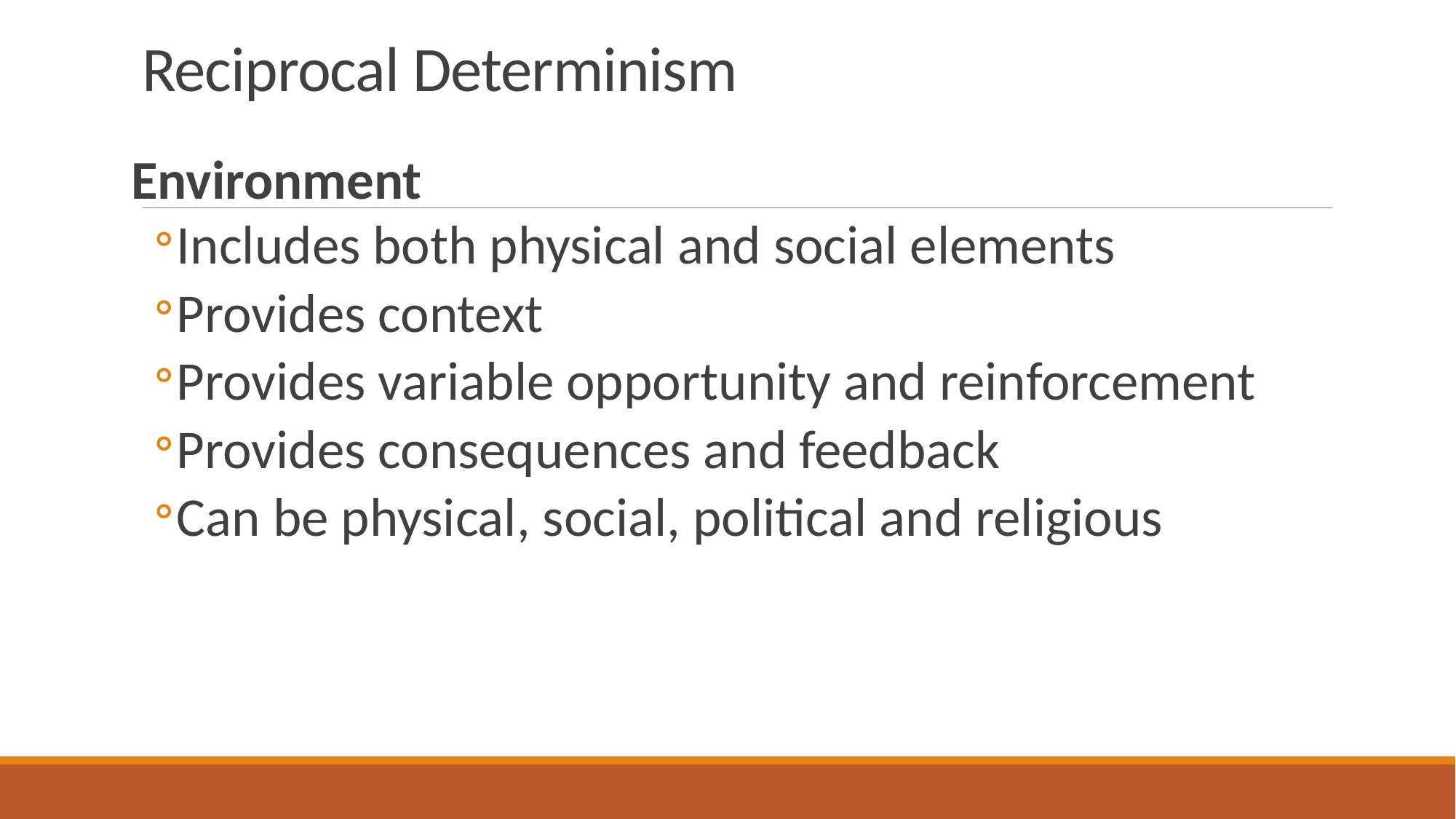

# Reciprocal Determinism
Environment
Includes both physical and social elements
Provides context
Provides variable opportunity and reinforcement
Provides consequences and feedback
Can be physical, social, political and religious